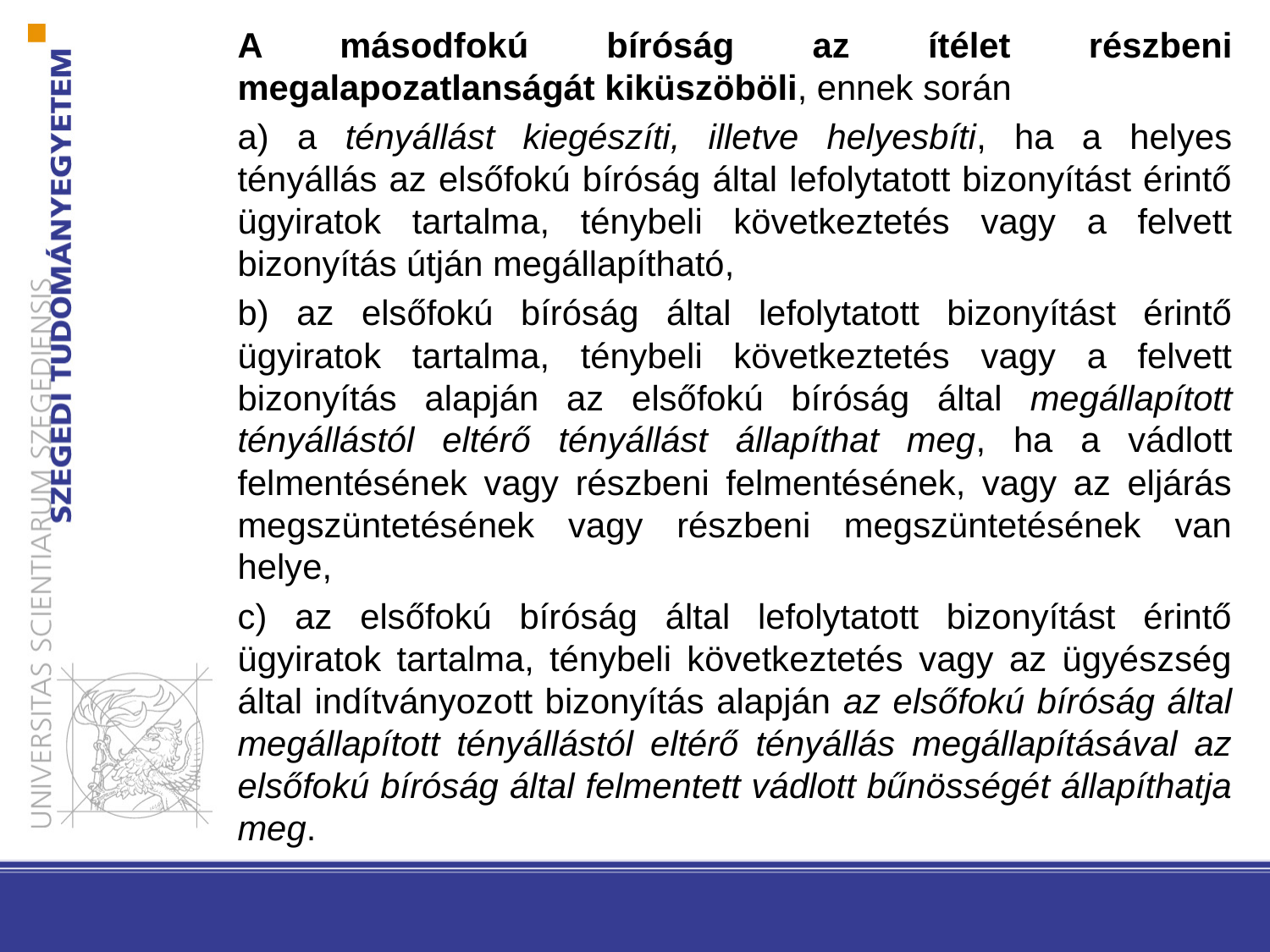

A másodfokú bíróság az ítélet részbeni megalapozatlanságát kiküszöböli, ennek során
a) a tényállást kiegészíti, illetve helyesbíti, ha a helyes tényállás az elsőfokú bíróság által lefolytatott bizonyítást érintő ügyiratok tartalma, ténybeli következtetés vagy a felvett bizonyítás útján megállapítható,
b) az elsőfokú bíróság által lefolytatott bizonyítást érintő ügyiratok tartalma, ténybeli következtetés vagy a felvett bizonyítás alapján az elsőfokú bíróság által megállapított tényállástól eltérő tényállást állapíthat meg, ha a vádlott felmentésének vagy részbeni felmentésének, vagy az eljárás megszüntetésének vagy részbeni megszüntetésének van helye,
c) az elsőfokú bíróság által lefolytatott bizonyítást érintő ügyiratok tartalma, ténybeli következtetés vagy az ügyészség által indítványozott bizonyítás alapján az elsőfokú bíróság által megállapított tényállástól eltérő tényállás megállapításával az elsőfokú bíróság által felmentett vádlott bűnösségét állapíthatja meg.